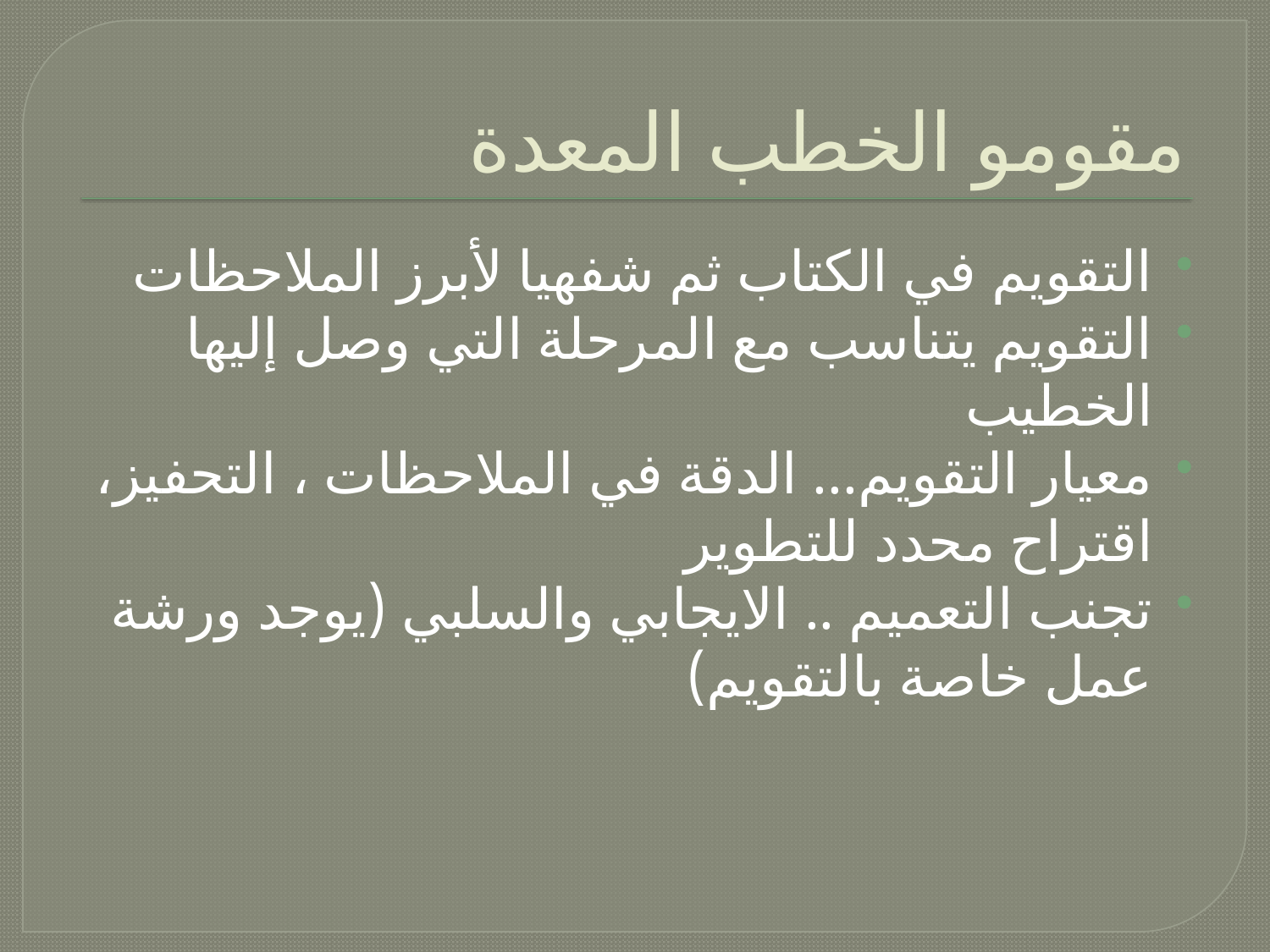

# مقومو الخطب المعدة
التقويم في الكتاب ثم شفهيا لأبرز الملاحظات
التقويم يتناسب مع المرحلة التي وصل إليها الخطيب
معيار التقويم... الدقة في الملاحظات ، التحفيز، اقتراح محدد للتطوير
تجنب التعميم .. الايجابي والسلبي (يوجد ورشة عمل خاصة بالتقويم)